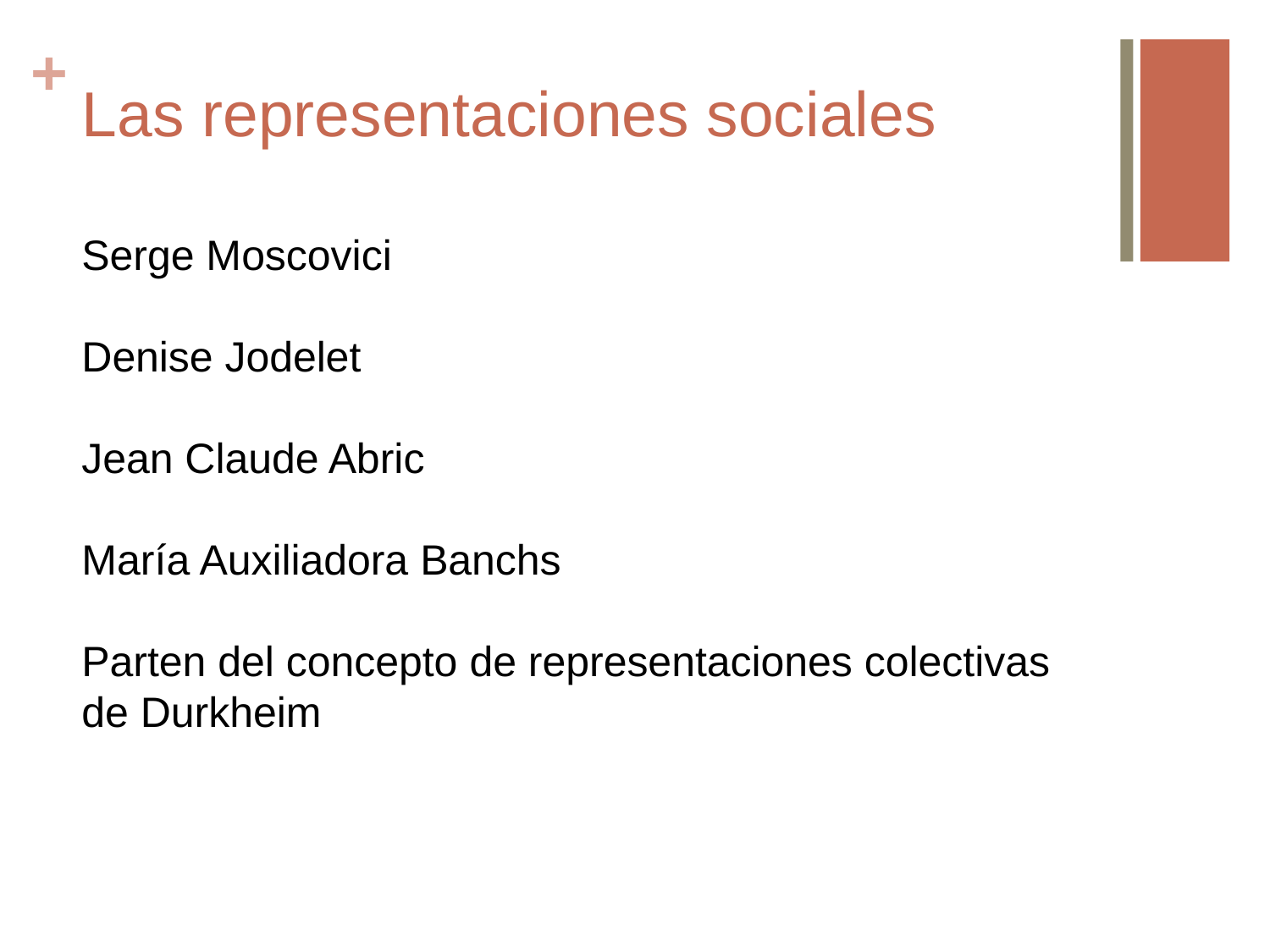

# Las representaciones sociales

Serge Moscovici

Denise Jodelet

Jean Claude Abric

María Auxiliadora Banchs

Parten del concepto de representaciones colectivas de Durkheim